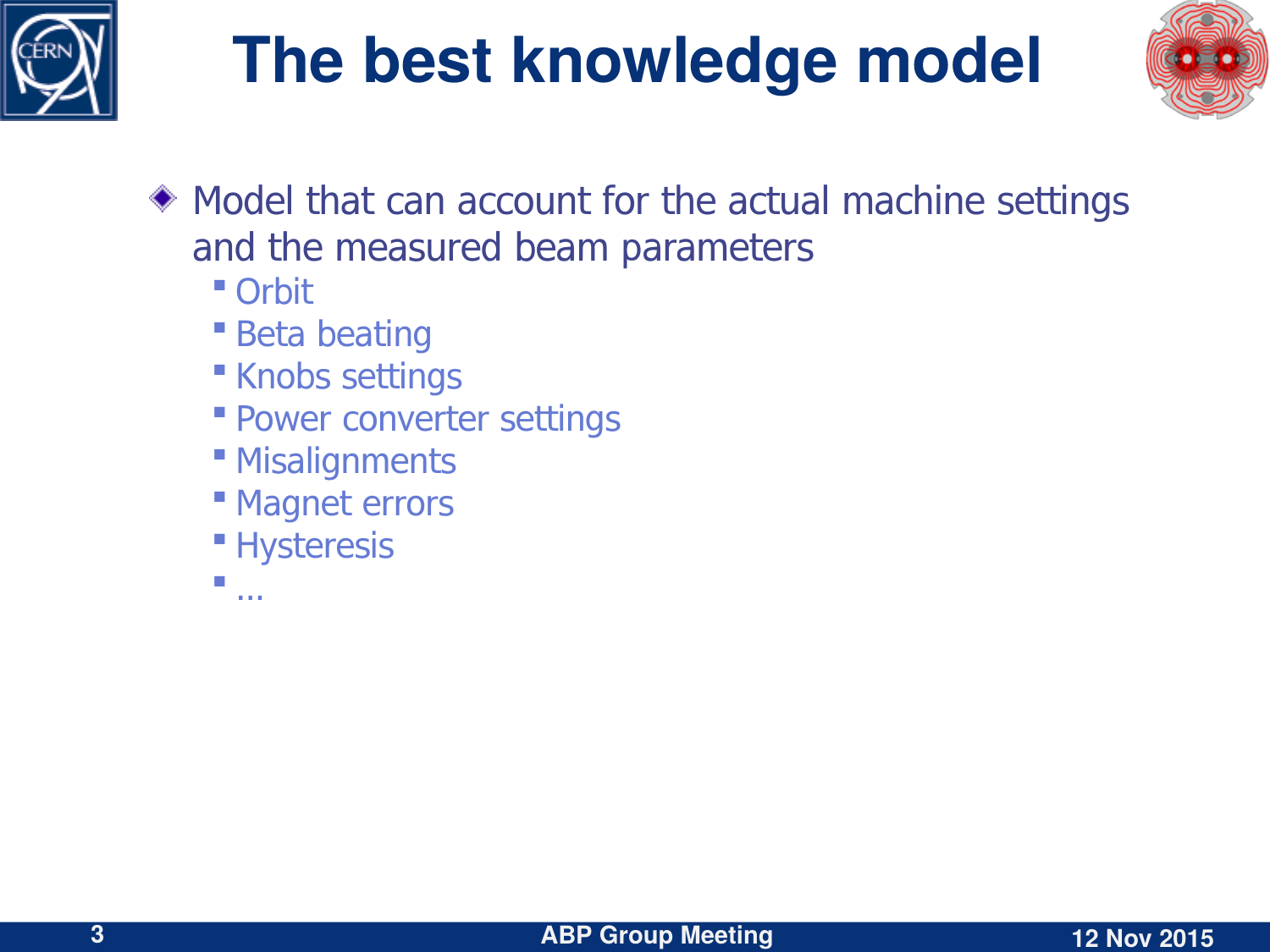

# The best knowledge model
Model that can account for the actual machine settings and the measured beam parameters
Orbit
Beta beating
Knobs settings
Power converter settings
Misalignments
Magnet errors
Hysteresis
…

3
ABP Group Meeting
12 Nov 2015